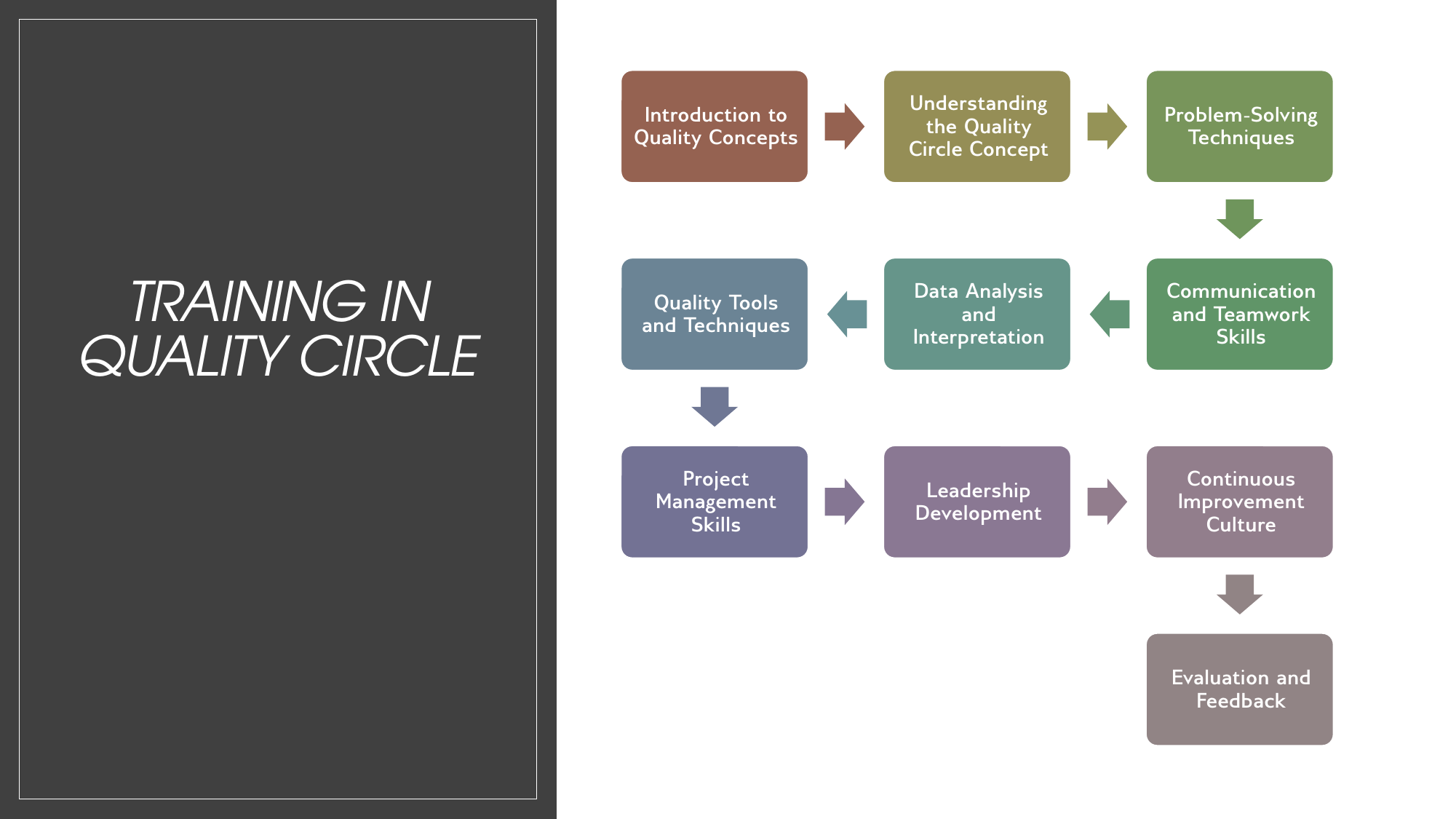

Introduction to Quality Concepts

Understanding the Quality Circle Concept

Problem-Solving Techniques

Communication and Teamwork Skills

Data Analysis and Interpretation

Quality Tools and Techniques

Project Management Skills

Leadership Development

Continuous Improvement Culture

Evaluation and Feedback

# TRAINING IN QUALITY CIRCLE